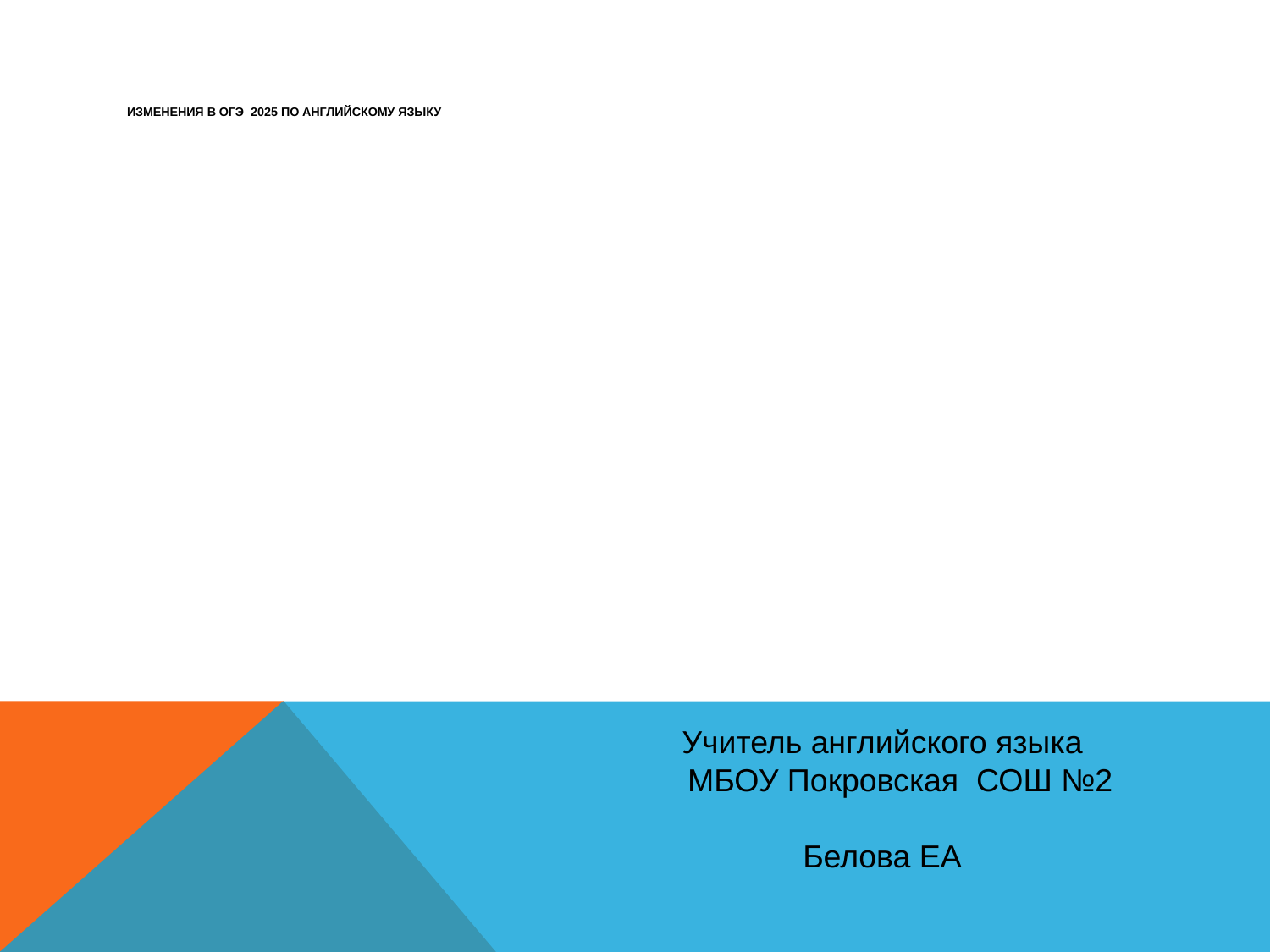

# Изменения в ОГЭ  2025 по английскому языку
 Учитель английского языка
    МБОУ Покровская  СОШ №2
                                                              Белова ЕА